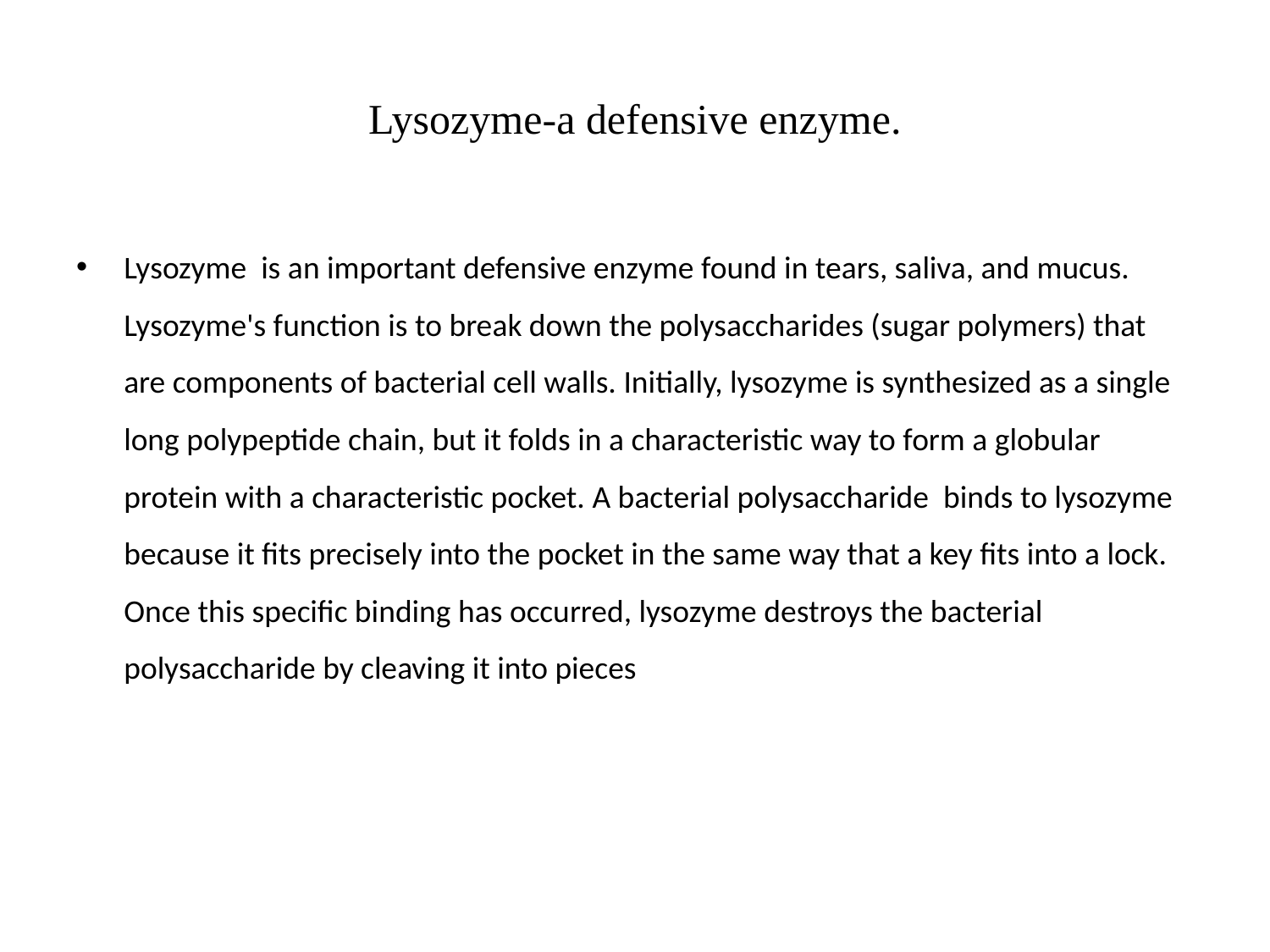

# Lysozyme-a defensive enzyme.
Lysozyme  is an important defensive enzyme found in tears, saliva, and mucus. Lysozyme's function is to break down the polysaccharides (sugar polymers) that are components of bacterial cell walls. Initially, lysozyme is synthesized as a single long polypeptide chain, but it folds in a characteristic way to form a globular protein with a characteristic pocket. A bacterial polysaccharide  binds to lysozyme because it fits precisely into the pocket in the same way that a key fits into a lock. Once this specific binding has occurred, lysozyme destroys the bacterial polysaccharide by cleaving it into pieces